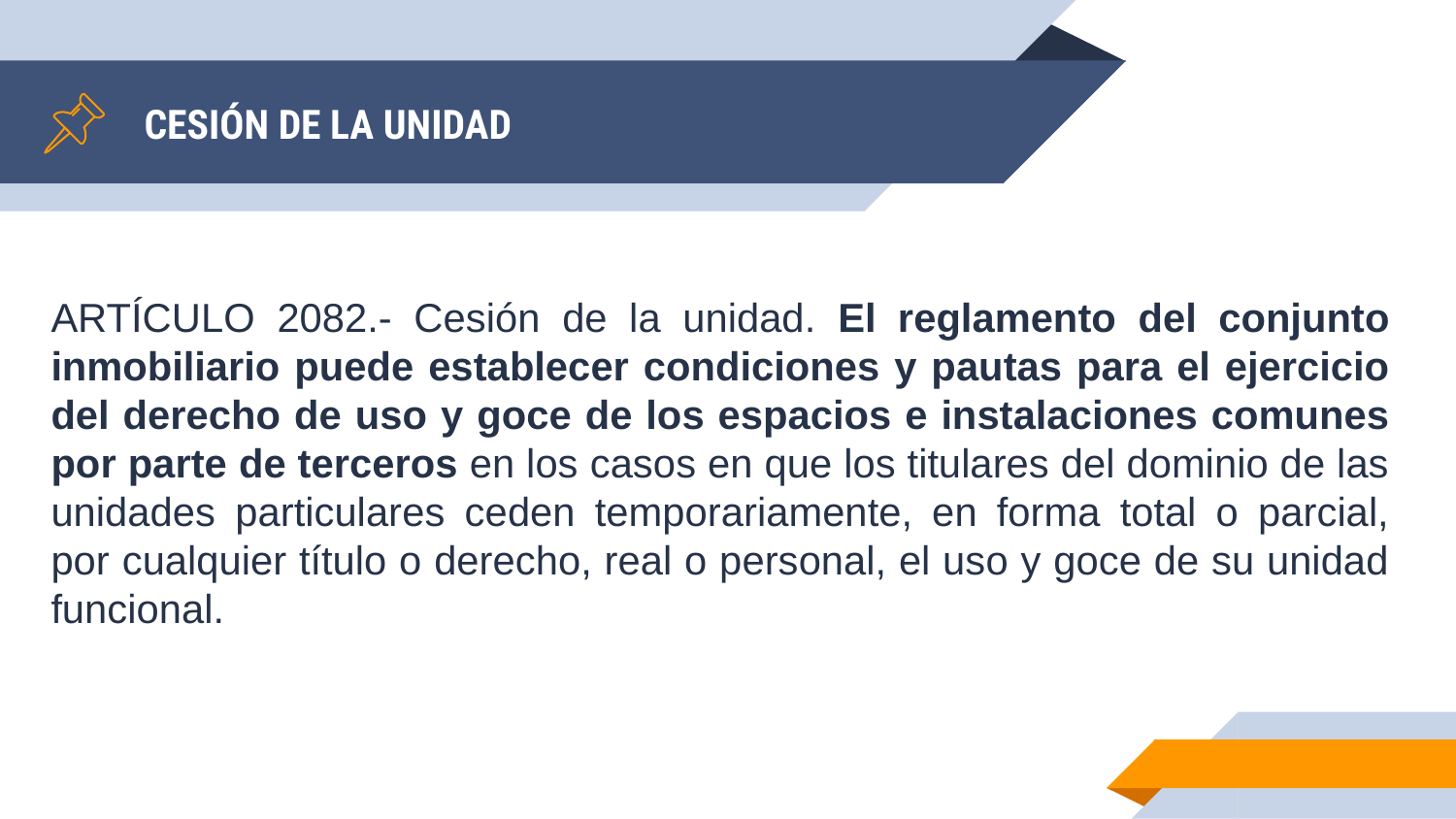

# CESIÓN DE LA UNIDAD

ARTÍCULO 2082.- Cesión de la unidad. El reglamento del conjunto inmobiliario puede establecer condiciones y pautas para el ejercicio del derecho de uso y goce de los espacios e instalaciones comunes por parte de terceros en los casos en que los titulares del dominio de las unidades particulares ceden temporariamente, en forma total o parcial, por cualquier título o derecho, real o personal, el uso y goce de su unidad funcional.